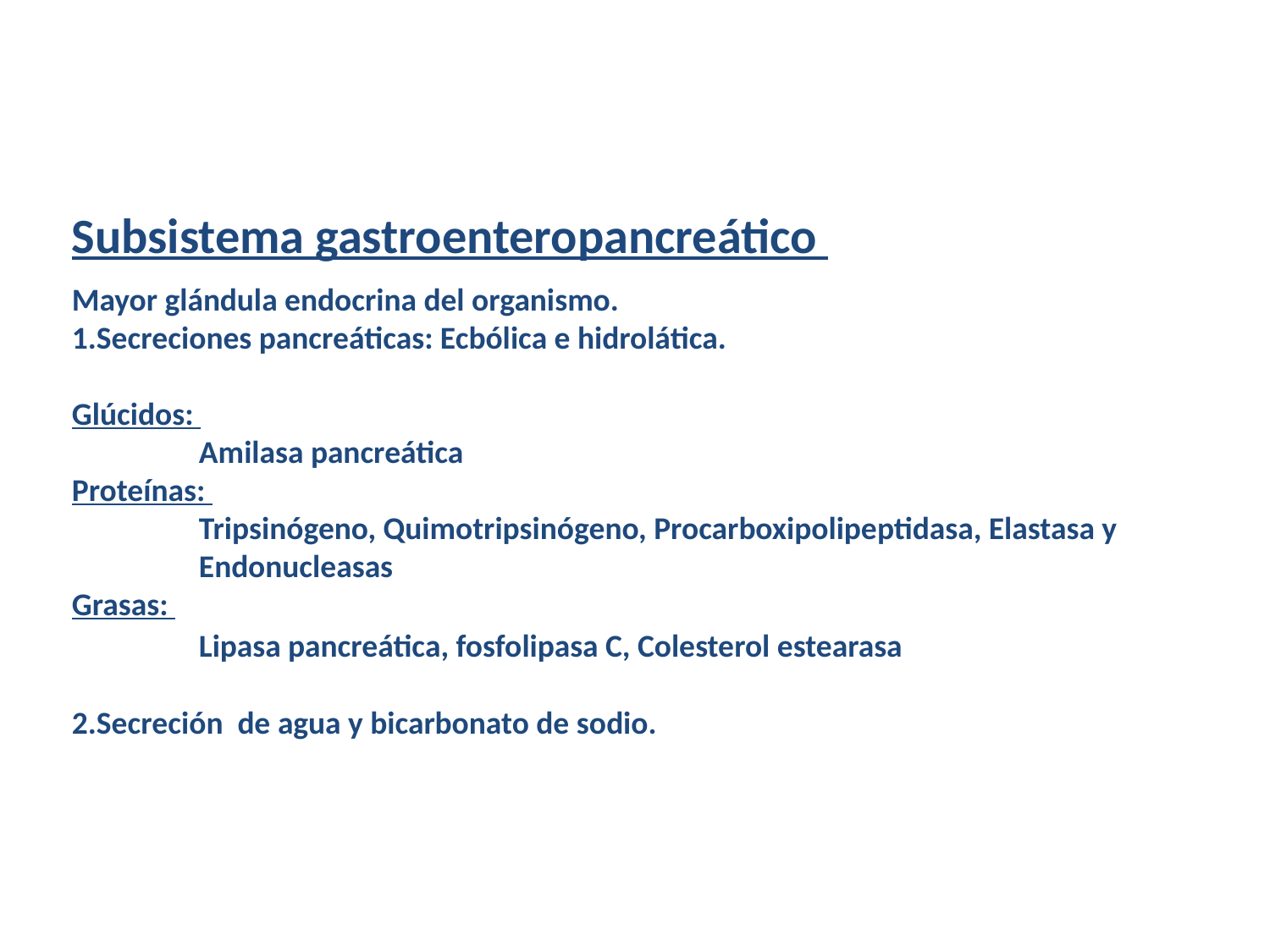

Subsistema gastroenteropancreático
Mayor glándula endocrina del organismo.
1.Secreciones pancreáticas: Ecbólica e hidrolática.

Glúcidos:
	Amilasa pancreática
Proteínas:
	Tripsinógeno, Quimotripsinógeno, Procarboxipolipeptidasa, Elastasa y 	Endonucleasas
Grasas:
	Lipasa pancreática, fosfolipasa C, Colesterol estearasa

2.Secreción  de agua y bicarbonato de sodio.